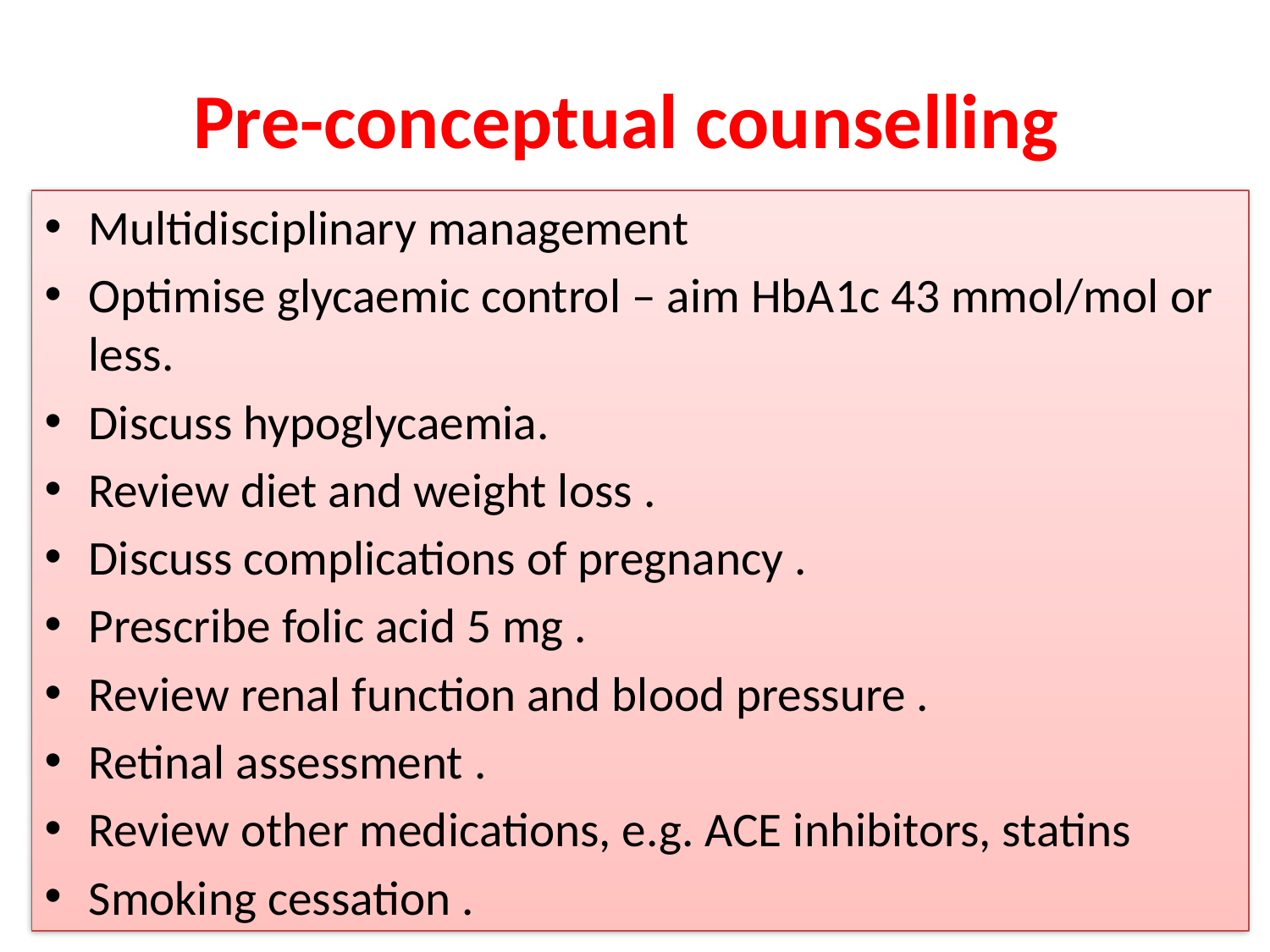

# Pre-conceptual counselling
Multidisciplinary management
Optimise glycaemic control – aim HbA1c 43 mmol/mol or less.
Discuss hypoglycaemia.
Review diet and weight loss .
Discuss complications of pregnancy .
Prescribe folic acid 5 mg .
Review renal function and blood pressure .
Retinal assessment .
Review other medications, e.g. ACE inhibitors, statins
Smoking cessation .